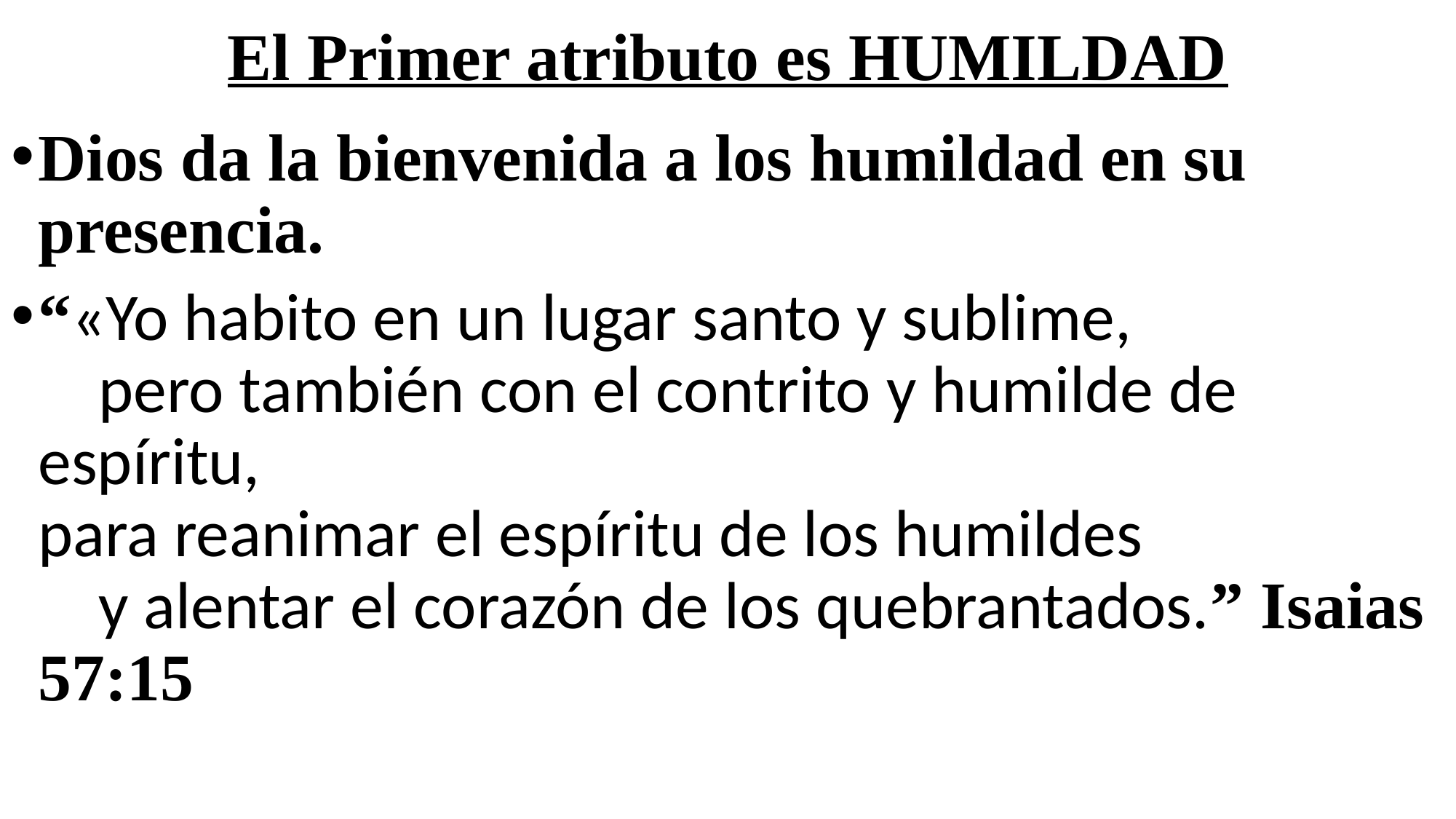

# El Primer atributo es HUMILDAD
Dios da la bienvenida a los humildad en su presencia.
“«Yo habito en un lugar santo y sublime,
    pero también con el contrito y humilde de espíritu,
para reanimar el espíritu de los humildes
    y alentar el corazón de los quebrantados.” Isaias 57:15